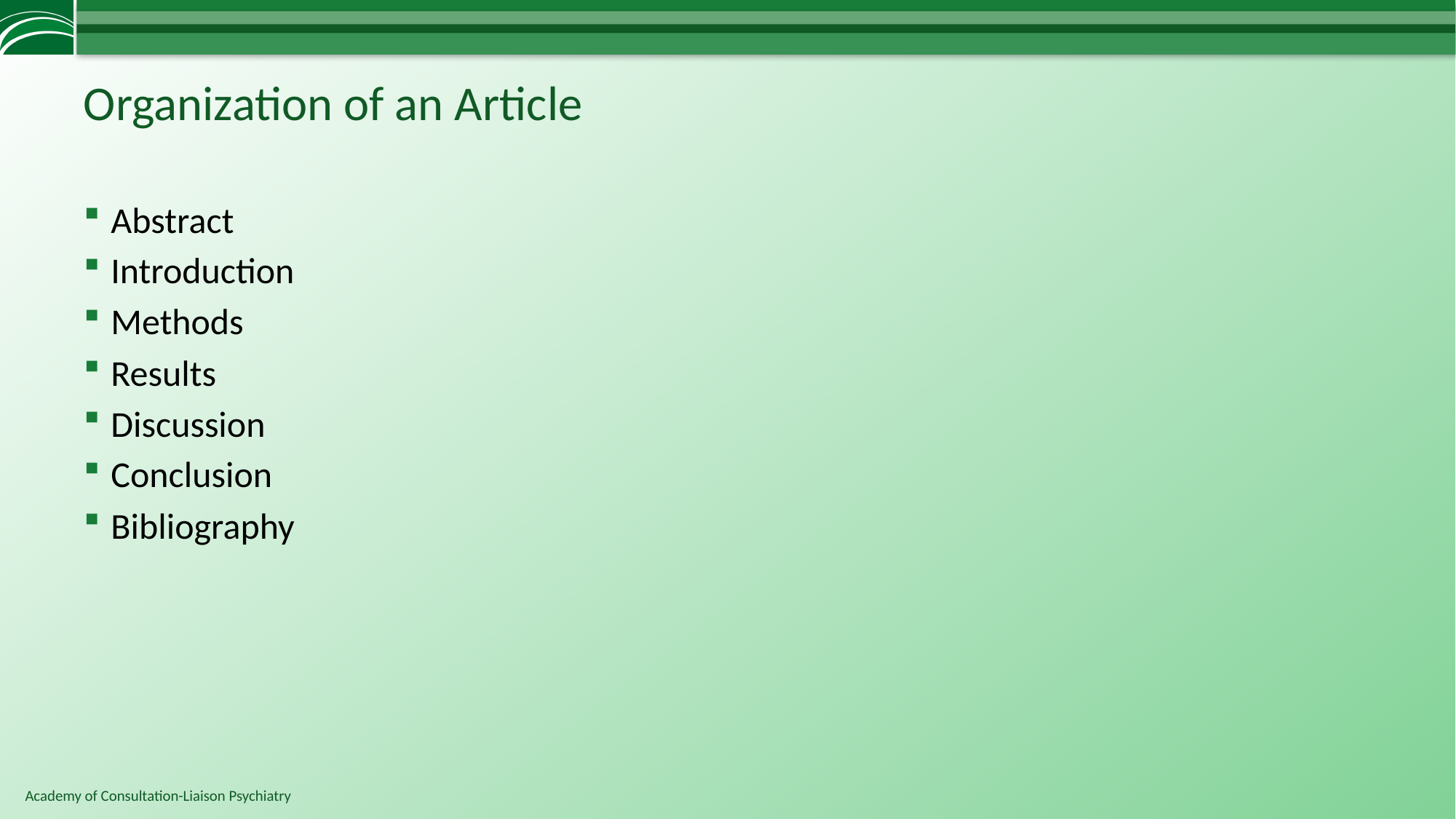

# Organization of an Article
Abstract
Introduction
Methods
Results
Discussion
Conclusion
Bibliography